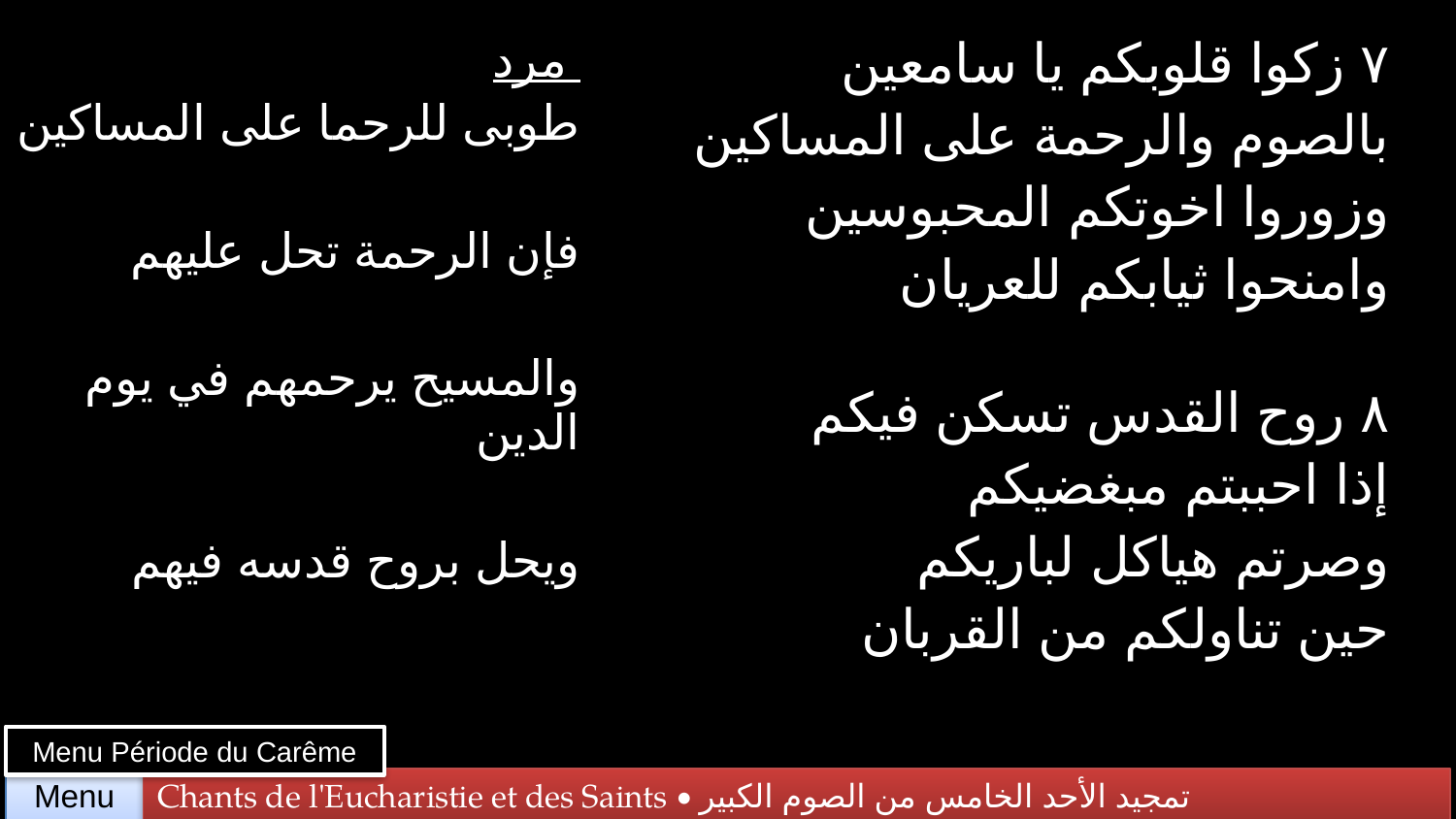

| مرد طوبى للرحما على المساكين فإن الرحمة تحل عليهم والمسيح يرحمهم في يوم الدين ويحل بروح قدسه فيهم | ٧ زكوا قلوبكم يا سامعين بالصوم والرحمة على المساكين وزوروا اخوتكم المحبوسين وامنحوا ثيابكم للعريان |
| --- | --- |
|  | ٨ روح القدس تسكن فيكم إذا احببتم مبغضيكم وصرتم هياكل لباريكم حين تناولكم من القربان |

Menu Période du Carême
Chants de l'Eucharistie et des Saints • تمجيد الأحد الخامس من الصوم الكبير
Menu